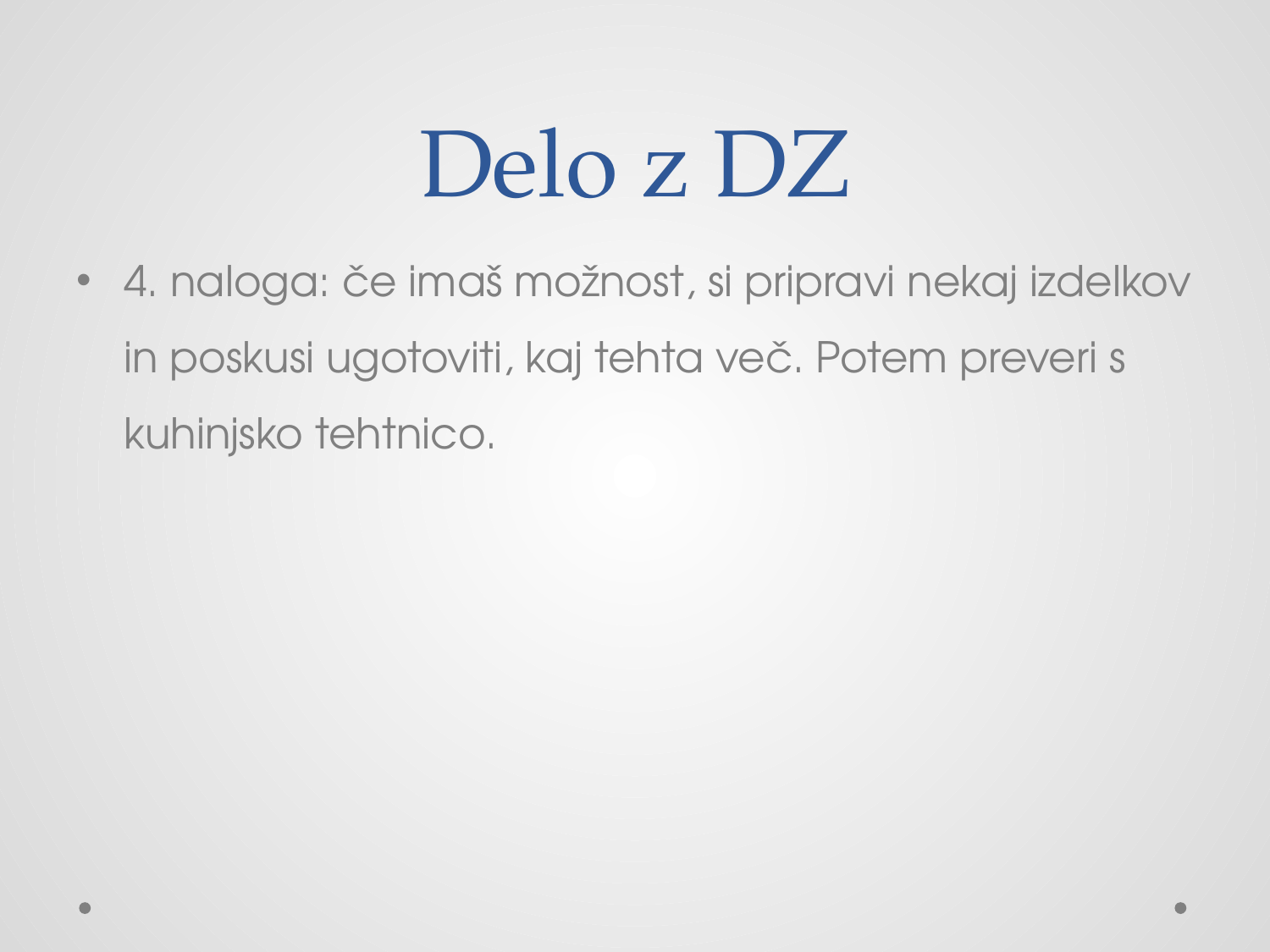

# Delo z DZ
4. naloga: če imaš možnost, si pripravi nekaj izdelkov in poskusi ugotoviti, kaj tehta več. Potem preveri s kuhinjsko tehtnico.